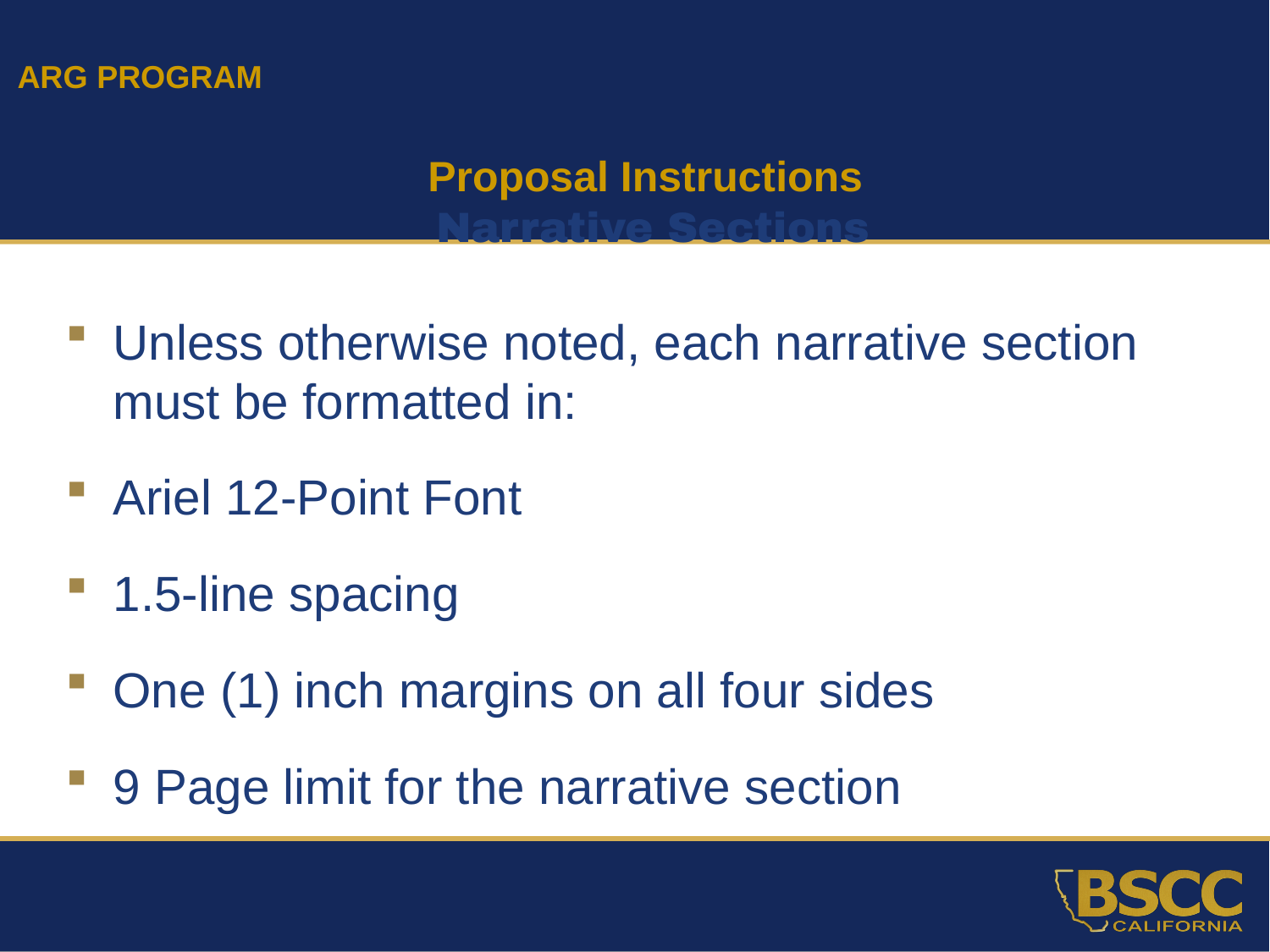

ARG PROGRAM

Proposal Instructions
 Narrative Sections

Unless otherwise noted, each narrative section must be formatted in:

Ariel 12-Point Font

1.5-line spacing

One (1) inch margins on all four sides

9 Page limit for the narrative section